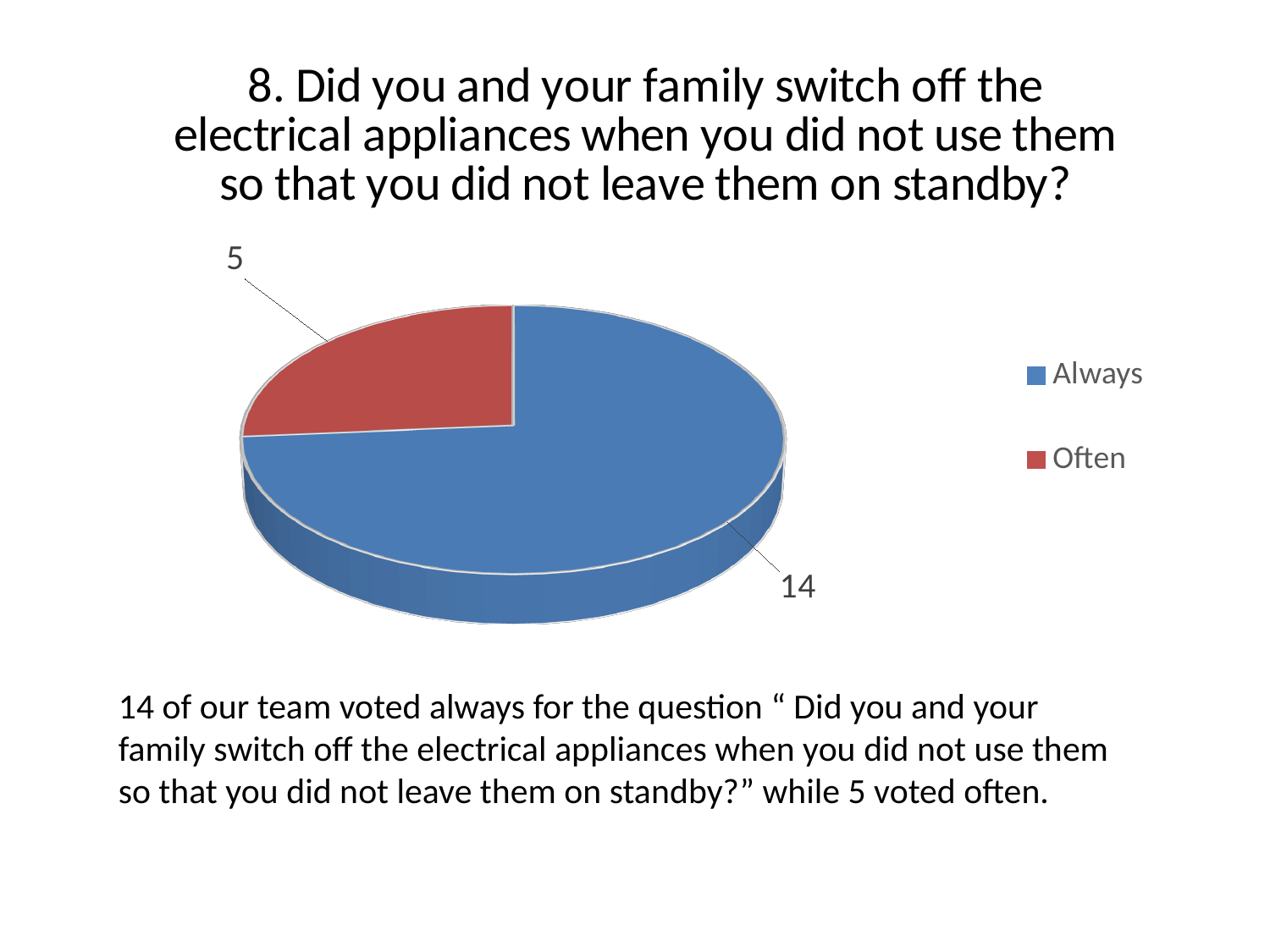

[unsupported chart]

14 of our team voted always for the question “ Did you and your family switch off the electrical appliances when you did not use them so that you did not leave them on standby?” while 5 voted often.